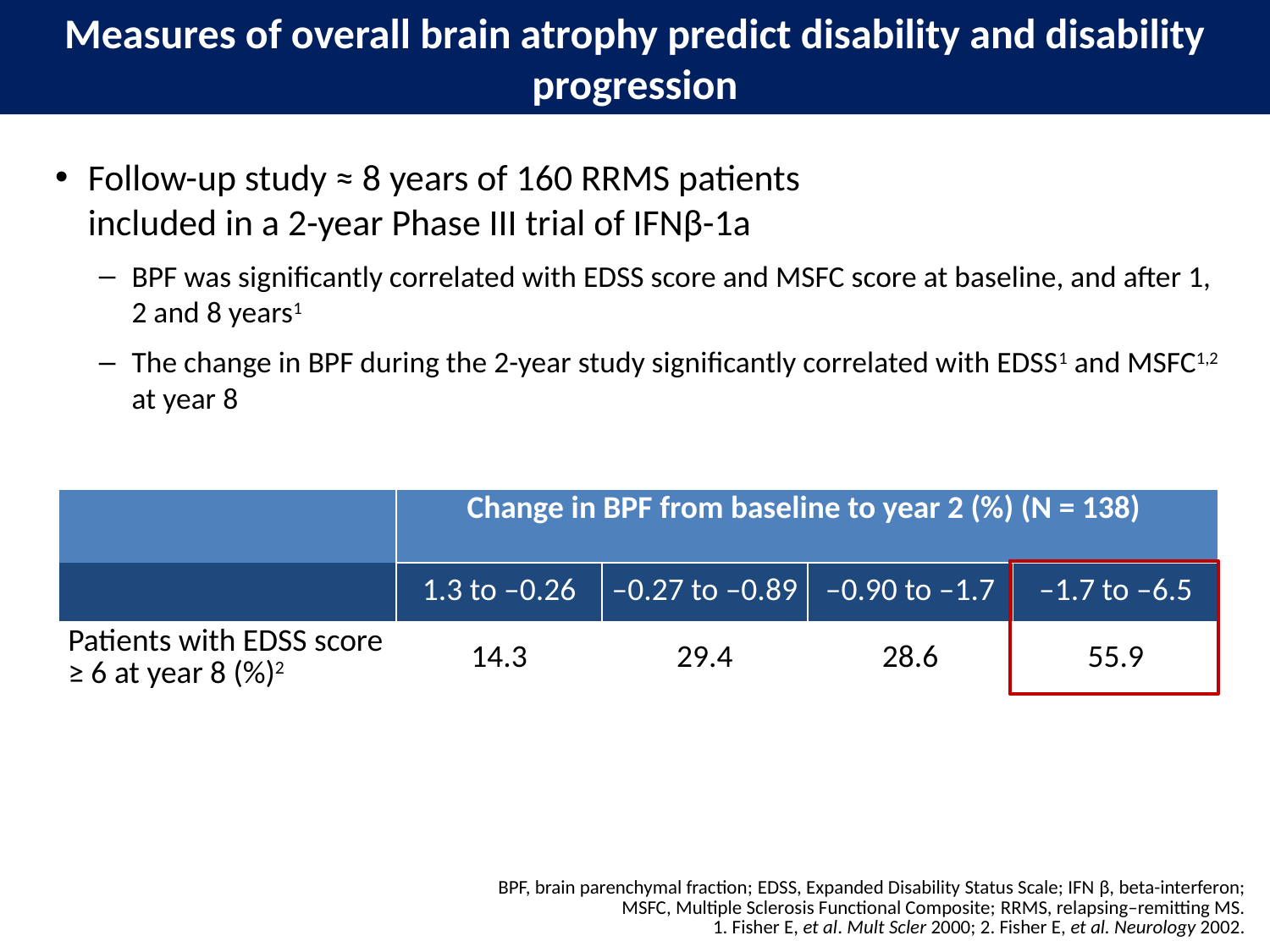

Measures of overall brain atrophy predict disability and disability progression
Follow-up study ≈ 8 years of 160 RRMS patients
included in a 2-year Phase III trial of IFNβ-1a
BPF was significantly correlated with EDSS score and MSFC score at baseline, and after 1, 2 and 8 years1
The change in BPF during the 2-year study significantly correlated with EDSS1 and MSFC1,2 at year 8

|  | Change in BPF from baseline to year 2 (%) (N = 138) |  |  |  |
| --- | --- | --- | --- | --- |
|  | 1.3 to –0.26 | –0.27 to –0.89 | –0.90 to –1.7 | –1.7 to –6.5 |
| Patients with EDSS score ≥ 6 at year 8 (%)2 | 14.3 | 29.4 | 28.6 | 55.9 |

BPF, brain parenchymal fraction; EDSS, Expanded Disability Status Scale; IFN β, beta-interferon;
MSFC, Multiple Sclerosis Functional Composite; RRMS, relapsing–remitting MS.
1. Fisher E, et al. Mult Scler 2000; 2. Fisher E, et al. Neurology 2002.